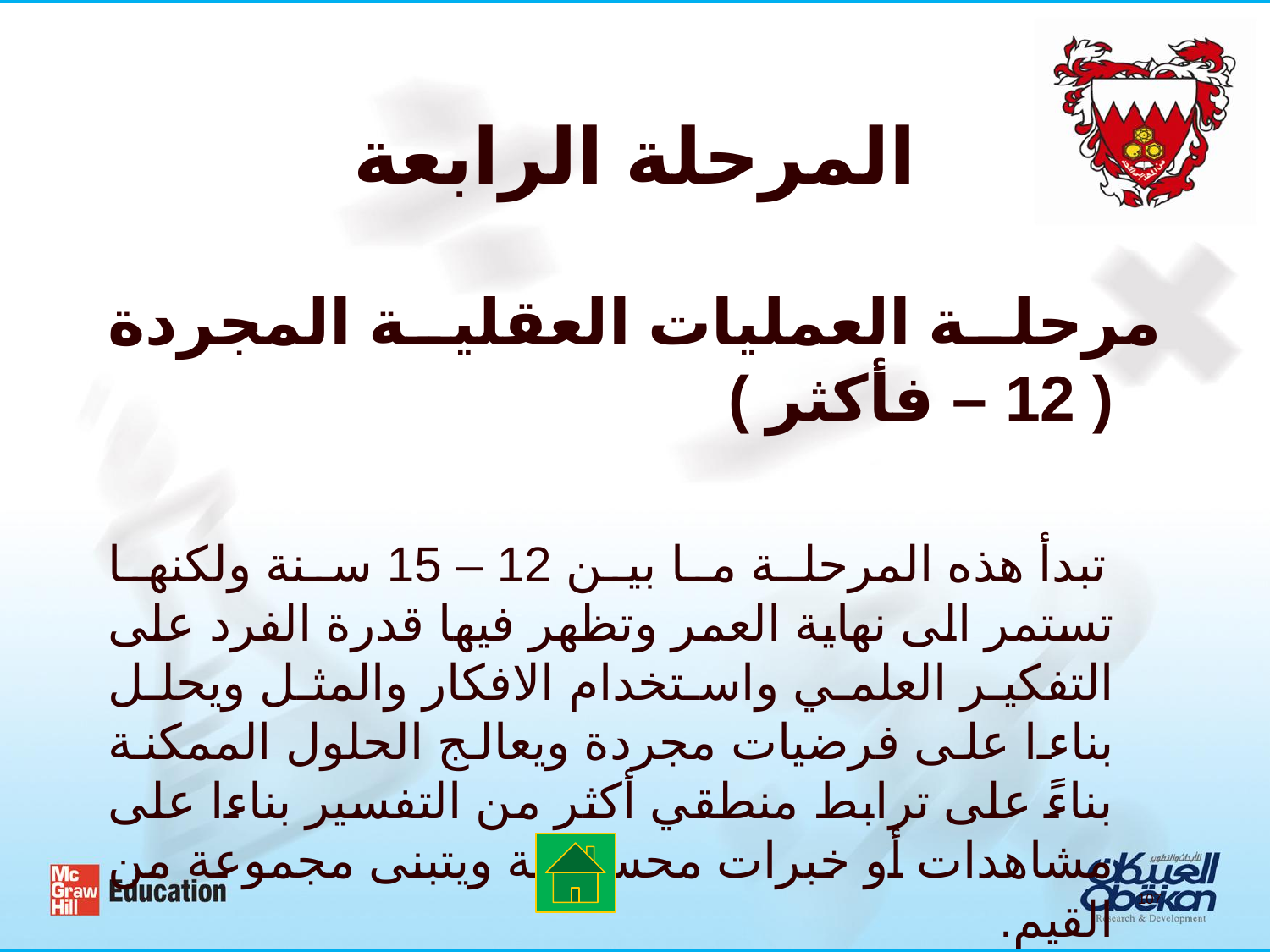

# المرحلة الرابعة
مرحلة العمليات العقلية المجردة ( 12 – فأكثر )

    تبدأ هذه المرحلة ما بين 12 – 15 سنة ولكنها تستمر الى نهاية العمر وتظهر فيها قدرة الفرد على التفكير العلمي واستخدام الافكار والمثل ويحلل بناءا على فرضيات مجردة ويعالج الحلول الممكنة بناءً على ترابط منطقي أكثر من التفسير بناءا على مشاهدات أو خبرات محسوسة ويتبنى مجموعة من القيم.

107